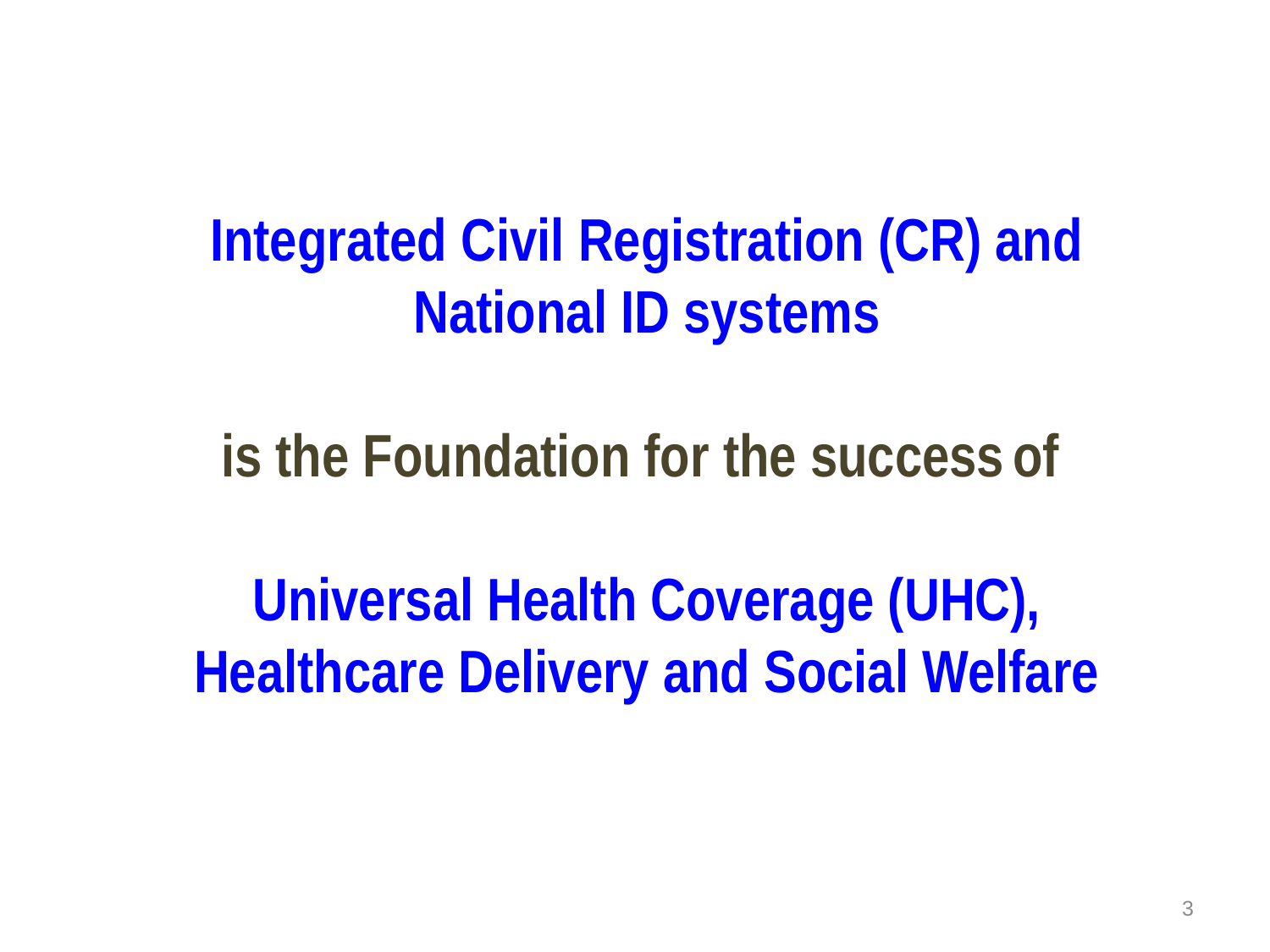

Integrated Civil Registration (CR) and National ID systems

is the Foundation for the success of

Universal Health Coverage (UHC), Healthcare Delivery and Social Welfare
3